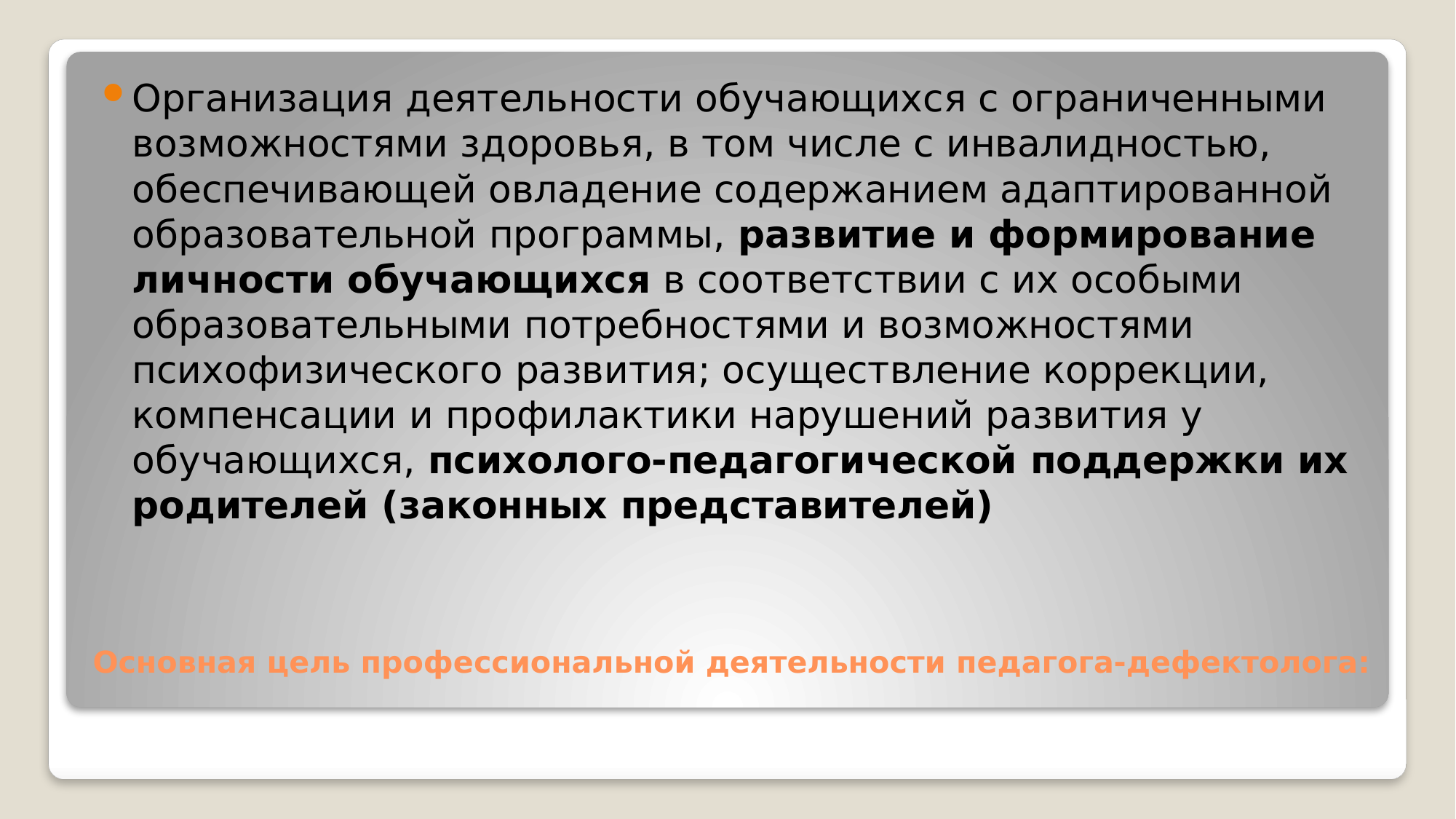

Организация деятельности обучающихся с ограниченными возможностями здоровья, в том числе с инвалидностью, обеспечивающей овладение содержанием адаптированной образовательной программы, развитие и формирование личности обучающихся в соответствии с их особыми образовательными потребностями и возможностями психофизического развития; осуществление коррекции, компенсации и профилактики нарушений развития у обучающихся, психолого-педагогической поддержки их родителей (законных представителей)
# Основная цель профессиональной деятельности педагога-дефектолога: